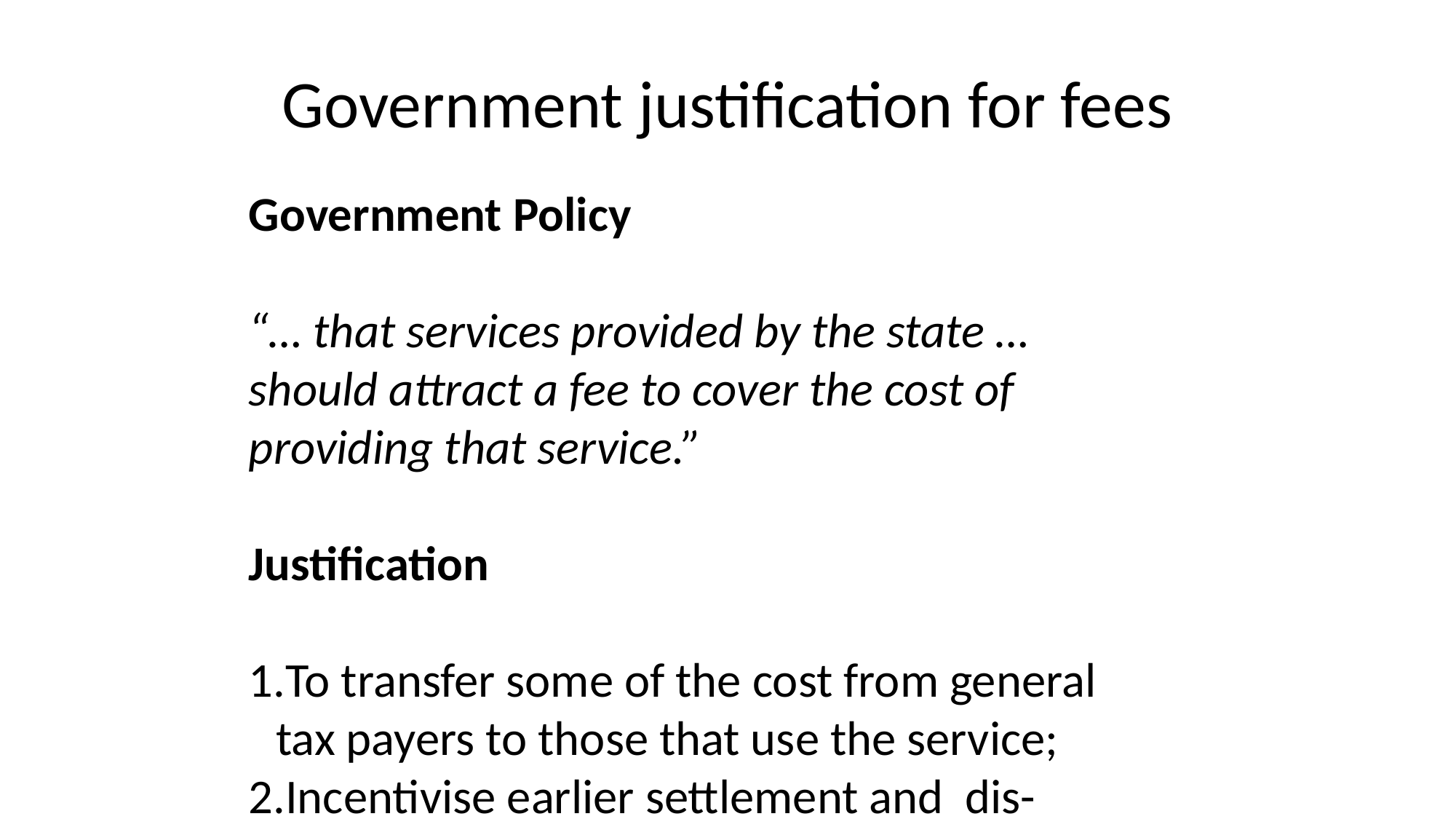

# Government justification for fees
Government Policy

“… that services provided by the state … should attract a fee to cover the cost of providing that service.”

Justification

To transfer some of the cost from general tax payers to those that use the service;
Incentivise earlier settlement and  dis-incentivise unreasonable behaviour when pursuing weak of vexatious claims.
Fees are charged in other civil disputes, including family.

“We see no fundamental difference between the courts and the Employment Tribunals in the sense that both consider cases between individuals (party v party disputes Review of fees